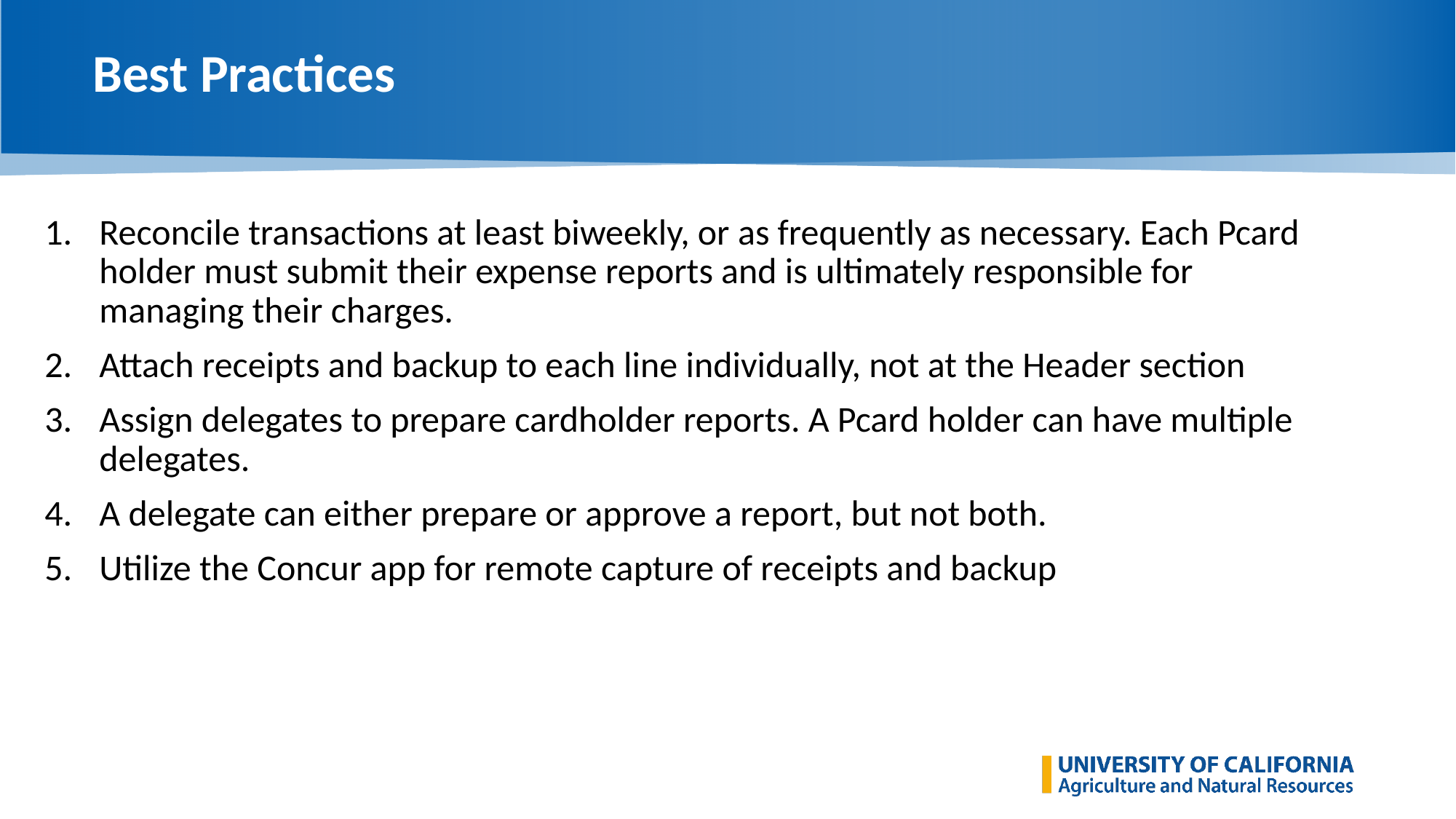

# Best Practices
Reconcile transactions at least biweekly, or as frequently as necessary. Each Pcard holder must submit their expense reports and is ultimately responsible for managing their charges.
Attach receipts and backup to each line individually, not at the Header section
Assign delegates to prepare cardholder reports. A Pcard holder can have multiple delegates.
A delegate can either prepare or approve a report, but not both.
Utilize the Concur app for remote capture of receipts and backup